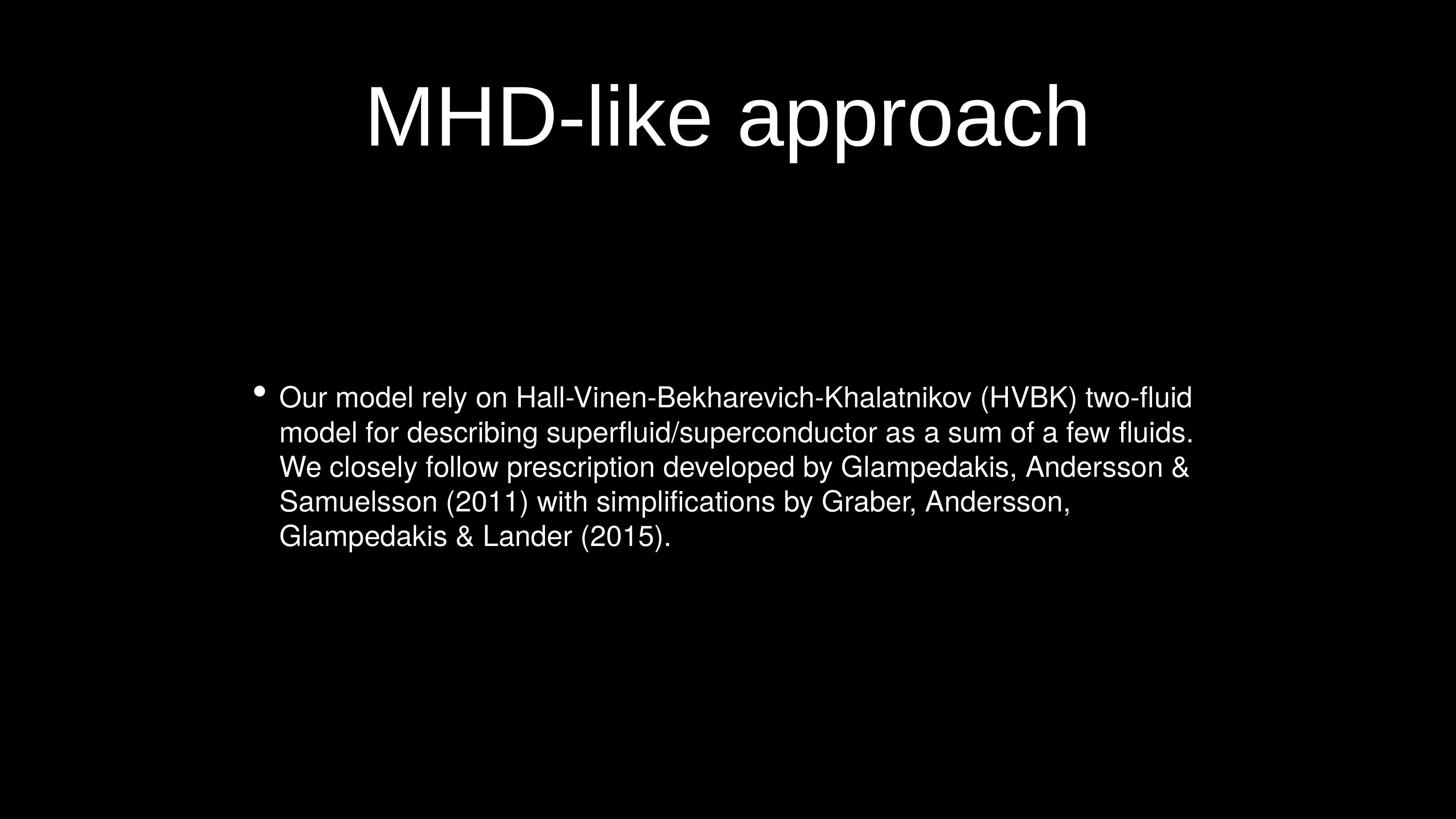

# MHD-like approach
Our model rely on Hall-Vinen-Bekharevich-Khalatnikov (HVBK) two-fluid model for describing superfluid/superconductor as a sum of a few fluids. We closely follow prescription developed by Glampedakis, Andersson & Samuelsson (2011) with simplifications by Graber, Andersson, Glampedakis & Lander (2015).